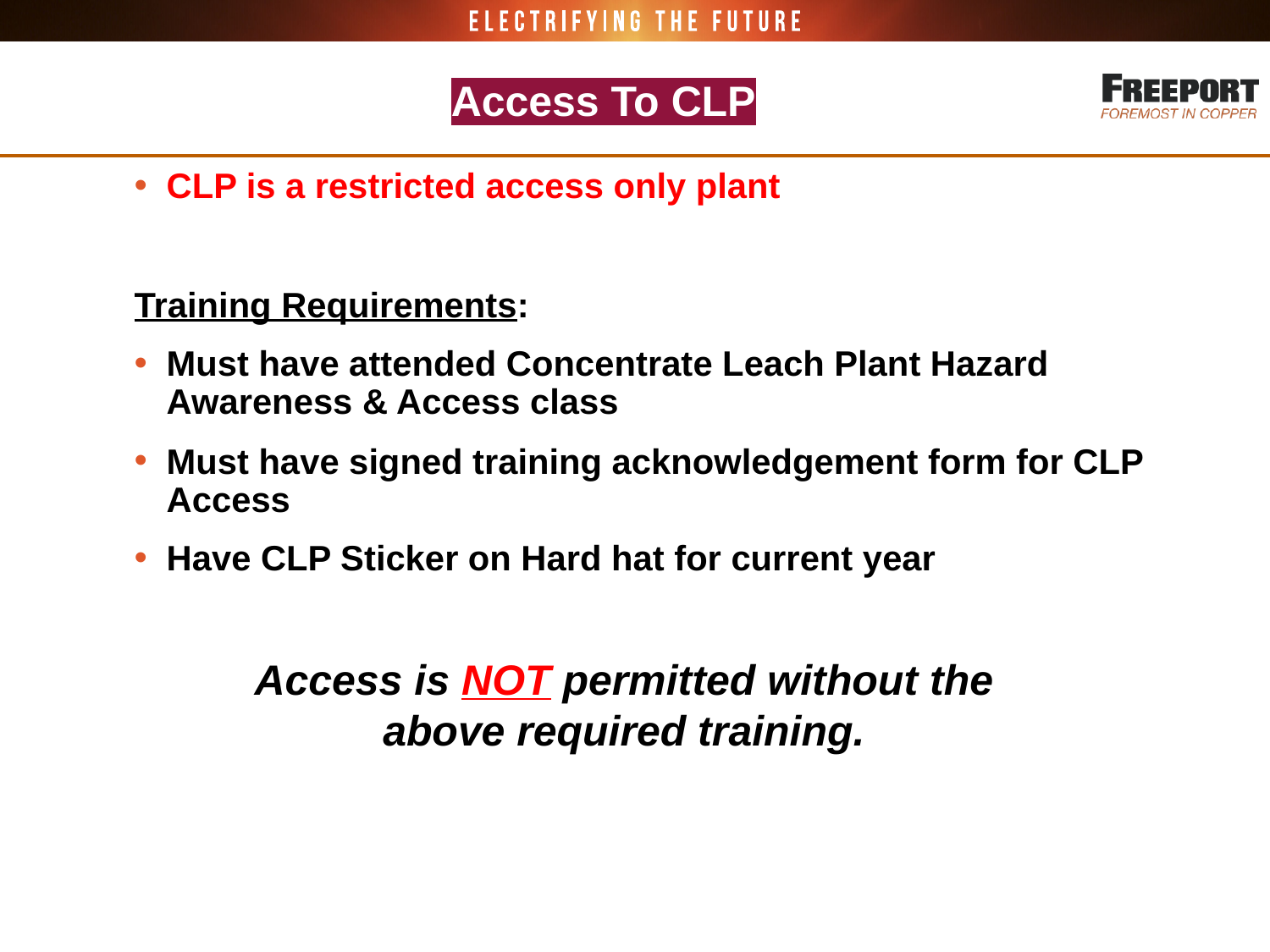

# Access To CLP
CLP is a restricted access only plant

Training Requirements:
Must have attended Concentrate Leach Plant Hazard Awareness & Access class
Must have signed training acknowledgement form for CLP Access
Have CLP Sticker on Hard hat for current year
Access is NOT permitted without the above required training.
6